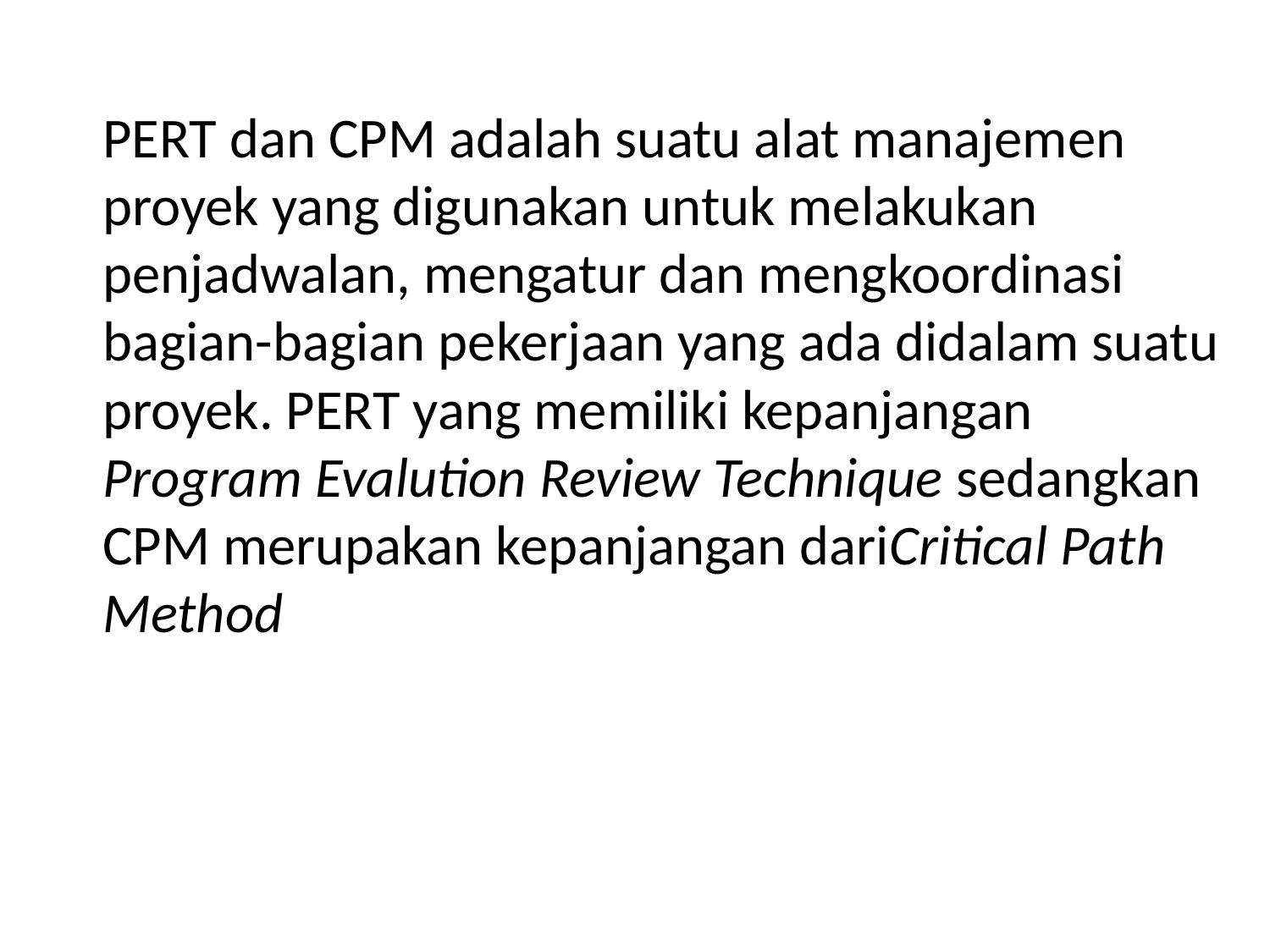

PERT dan CPM adalah suatu alat manajemen proyek yang digunakan untuk melakukan penjadwalan, mengatur dan mengkoordinasi bagian-bagian pekerjaan yang ada didalam suatu proyek. PERT yang memiliki kepanjangan Program Evalution Review Technique sedangkan CPM merupakan kepanjangan dariCritical Path Method